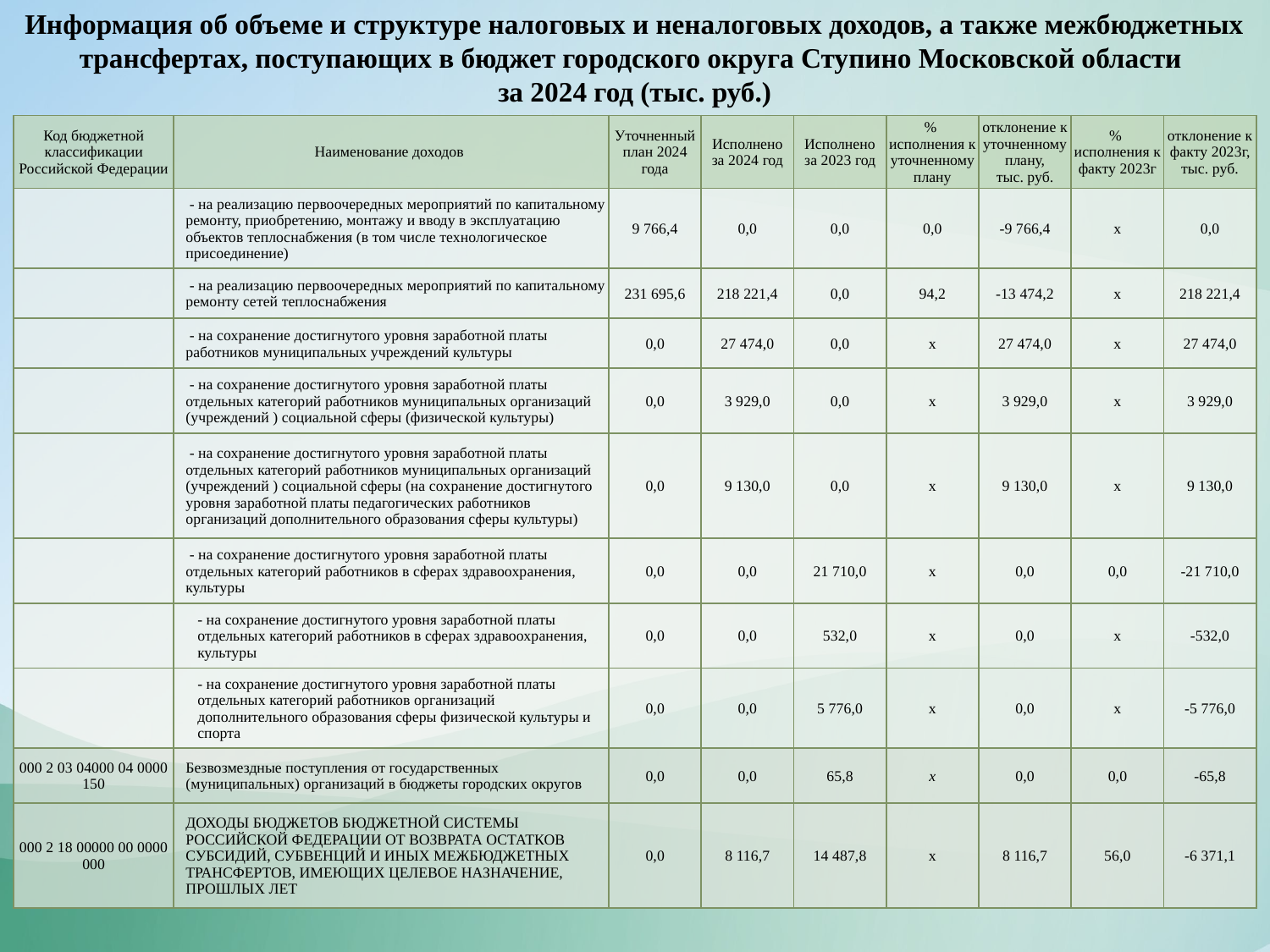

Информация об объеме и структуре налоговых и неналоговых доходов, а также межбюджетных трансфертах, поступающих в бюджет городского округа Ступино Московской области
за 2024 год (тыс. руб.)
| Код бюджетной классификации Российской Федерации | Наименование доходов | Уточненный план 2024 года | Исполнено за 2024 год | Исполнено за 2023 год | % исполнения к уточненному плану | отклонение к уточненному плану, тыс. руб. | % исполнения к факту 2023г | отклонение к факту 2023г, тыс. руб. |
| --- | --- | --- | --- | --- | --- | --- | --- | --- |
|  | - на реализацию первоочередных мероприятий по капитальному ремонту, приобретению, монтажу и вводу в эксплуатацию объектов теплоснабжения (в том числе технологическое присоединение) | 9 766,4 | 0,0 | 0,0 | 0,0 | -9 766,4 | x | 0,0 |
|  | - на реализацию первоочередных мероприятий по капитальному ремонту сетей теплоснабжения | 231 695,6 | 218 221,4 | 0,0 | 94,2 | -13 474,2 | x | 218 221,4 |
|  | - на сохранение достигнутого уровня заработной платы работников муниципальных учреждений культуры | 0,0 | 27 474,0 | 0,0 | x | 27 474,0 | x | 27 474,0 |
|  | - на сохранение достигнутого уровня заработной платы отдельных категорий работников муниципальных организаций (учреждений ) социальной сферы (физической культуры) | 0,0 | 3 929,0 | 0,0 | x | 3 929,0 | x | 3 929,0 |
|  | - на сохранение достигнутого уровня заработной платы отдельных категорий работников муниципальных организаций (учреждений ) социальной сферы (на сохранение достигнутого уровня заработной платы педагогических работников организаций дополнительного образования сферы культуры) | 0,0 | 9 130,0 | 0,0 | x | 9 130,0 | x | 9 130,0 |
|  | - на сохранение достигнутого уровня заработной платы отдельных категорий работников в сферах здравоохранения, культуры | 0,0 | 0,0 | 21 710,0 | x | 0,0 | 0,0 | -21 710,0 |
|  | - на сохранение достигнутого уровня заработной платы отдельных категорий работников в сферах здравоохранения, культуры | 0,0 | 0,0 | 532,0 | x | 0,0 | x | -532,0 |
|  | - на сохранение достигнутого уровня заработной платы отдельных категорий работников организаций дополнительного образования сферы физической культуры и спорта | 0,0 | 0,0 | 5 776,0 | x | 0,0 | x | -5 776,0 |
| 000 2 03 04000 04 0000 150 | Безвозмездные поступления от государственных (муниципальных) организаций в бюджеты городских округов | 0,0 | 0,0 | 65,8 | x | 0,0 | 0,0 | -65,8 |
| 000 2 18 00000 00 0000 000 | ДОХОДЫ БЮДЖЕТОВ БЮДЖЕТНОЙ СИСТЕМЫ РОССИЙСКОЙ ФЕДЕРАЦИИ ОТ ВОЗВРАТА ОСТАТКОВ СУБСИДИЙ, СУБВЕНЦИЙ И ИНЫХ МЕЖБЮДЖЕТНЫХ ТРАНСФЕРТОВ, ИМЕЮЩИХ ЦЕЛЕВОЕ НАЗНАЧЕНИЕ, ПРОШЛЫХ ЛЕТ | 0,0 | 8 116,7 | 14 487,8 | x | 8 116,7 | 56,0 | -6 371,1 |